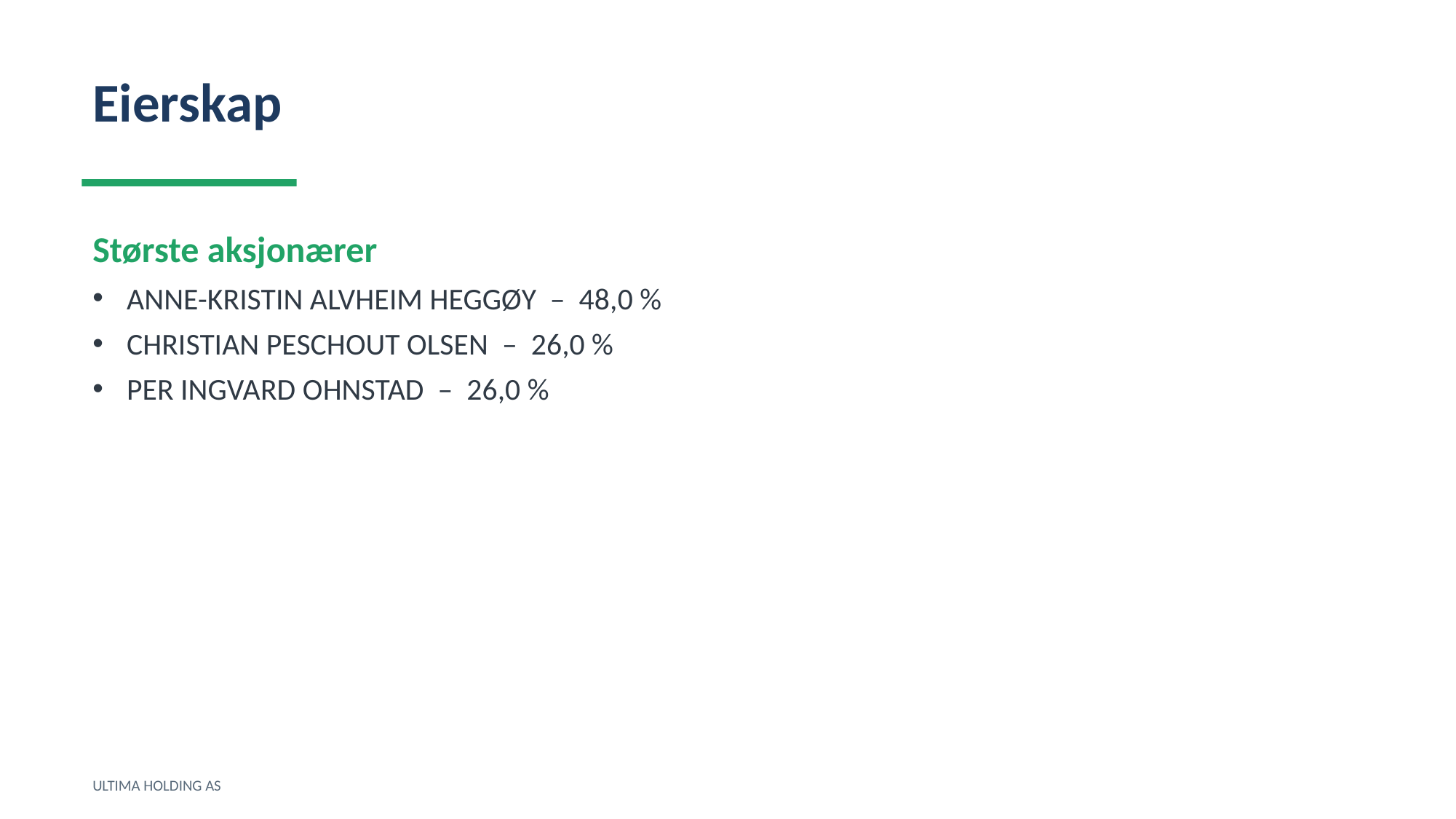

Eierskap

Største aksjonærer
ANNE-KRISTIN ALVHEIM HEGGØY  –  48,0 %
CHRISTIAN PESCHOUT OLSEN  –  26,0 %
PER INGVARD OHNSTAD  –  26,0 %
ULTIMA HOLDING AS